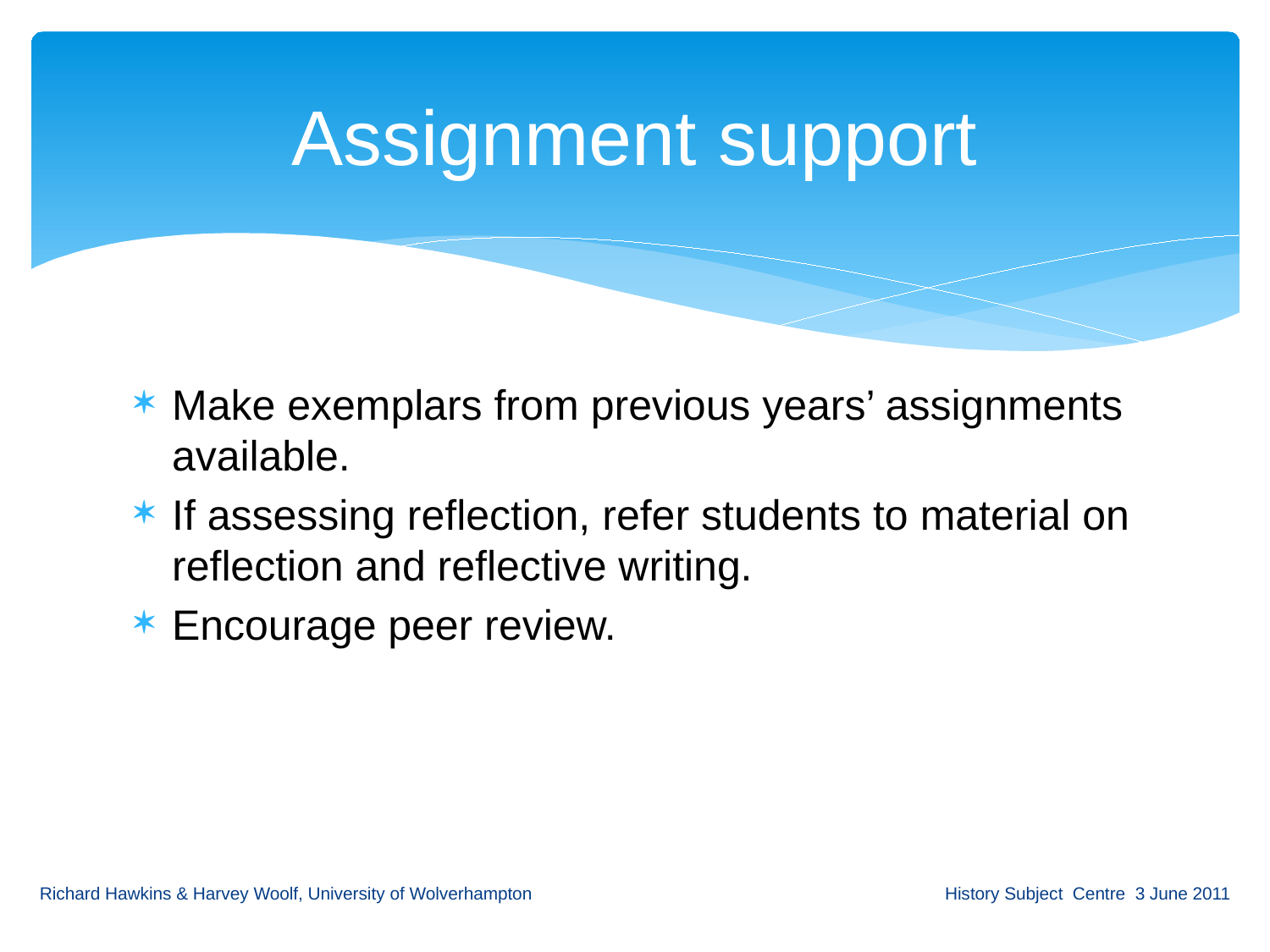

# Assignment support
Make exemplars from previous years’ assignments available.
If assessing reflection, refer students to material on reflection and reflective writing.
Encourage peer review.

Richard Hawkins & Harvey Woolf, University of Wolverhampton
History Subject  Centre  3 June 2011